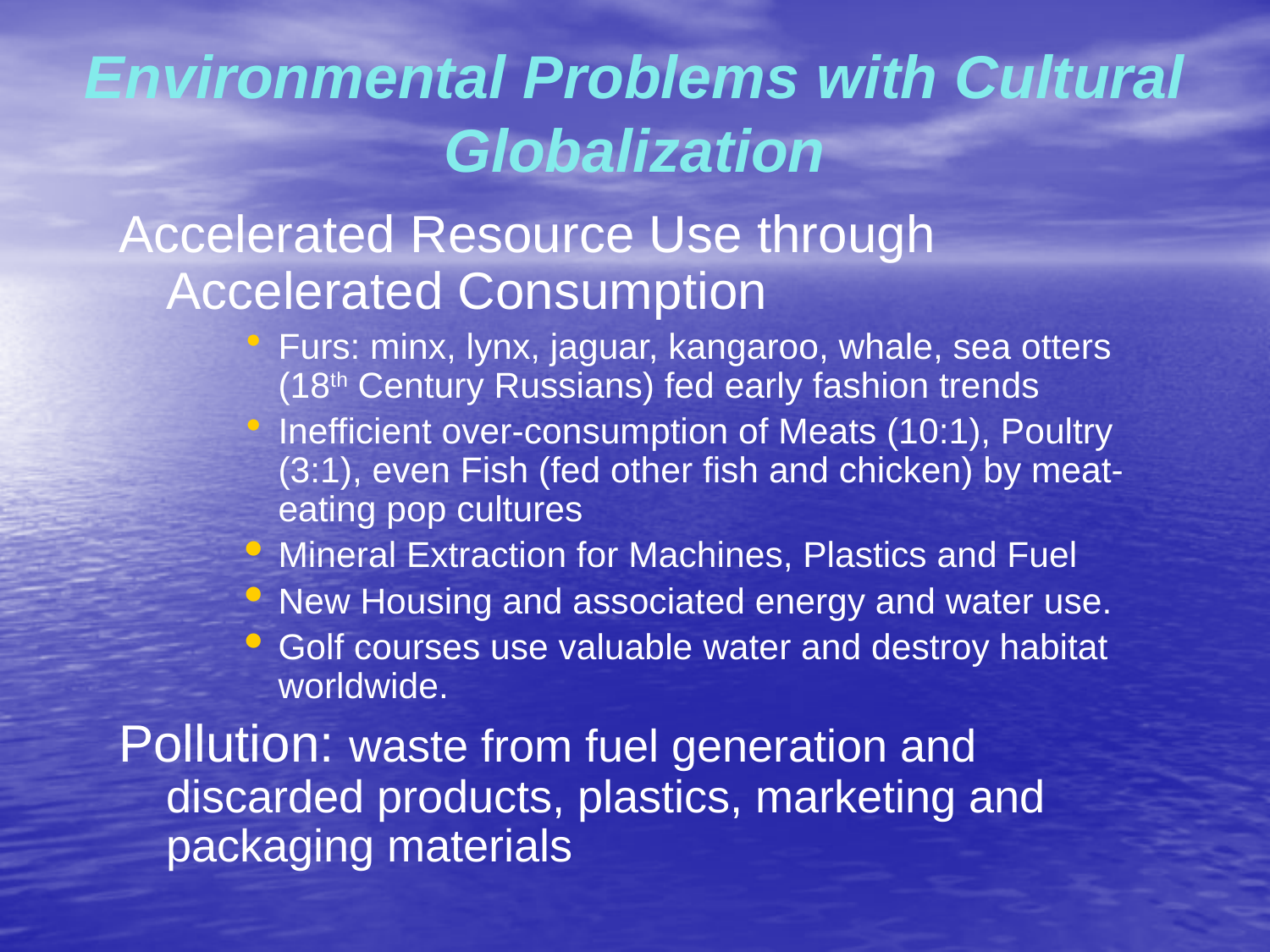

Environmental Problems with Cultural Globalization
Accelerated Resource Use through Accelerated Consumption
Furs: minx, lynx, jaguar, kangaroo, whale, sea otters (18th Century Russians) fed early fashion trends
Inefficient over-consumption of Meats (10:1), Poultry (3:1), even Fish (fed other fish and chicken) by meat-eating pop cultures
Mineral Extraction for Machines, Plastics and Fuel
New Housing and associated energy and water use.
Golf courses use valuable water and destroy habitat worldwide.
Pollution: waste from fuel generation and discarded products, plastics, marketing and packaging materials